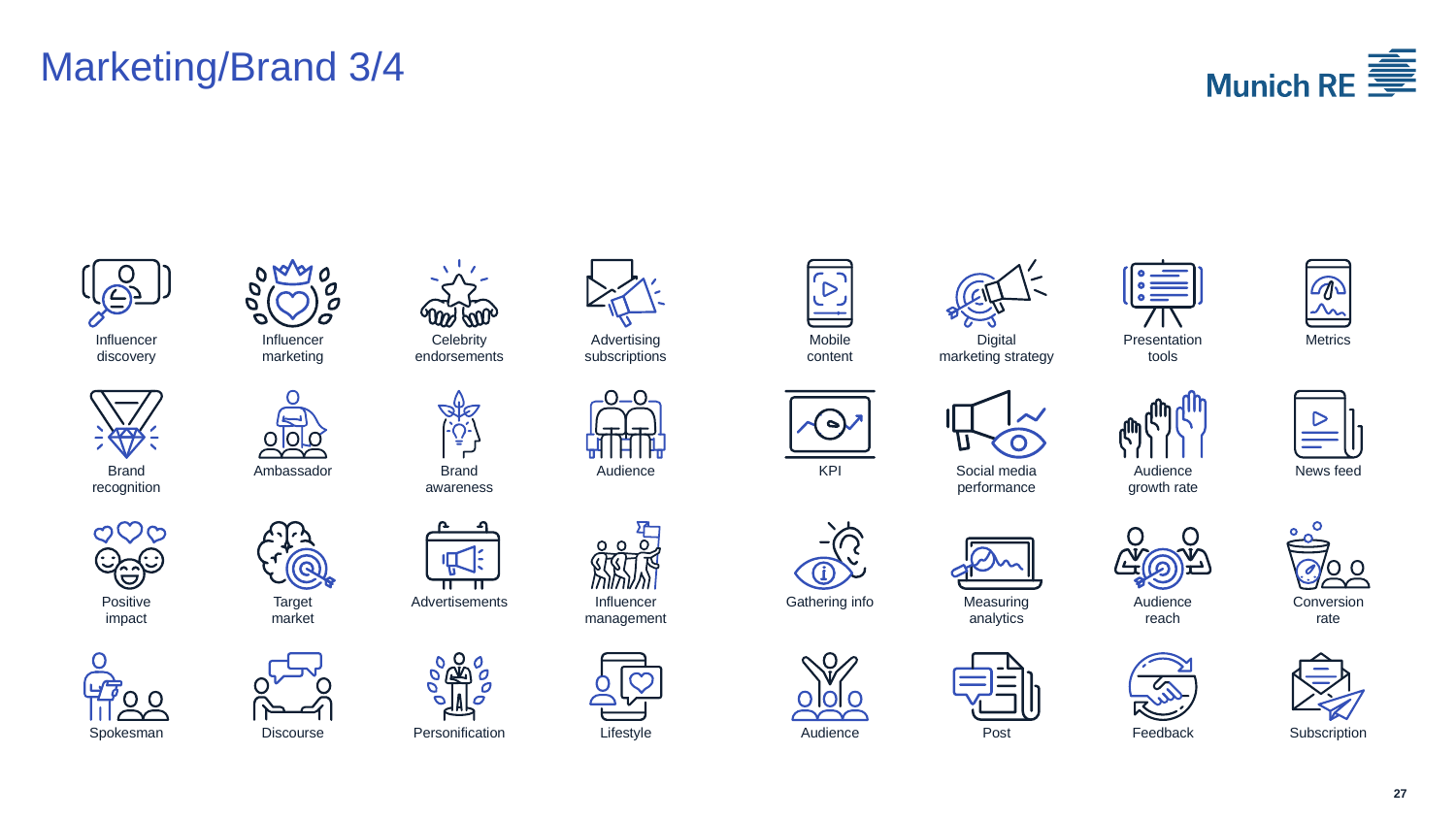

# Marketing/Brand 3/4

Influencer
discovery
Influencer
marketing
Celebrity
endorsements
Advertising
subscriptions
Mobile
content
Digital
marketing strategy
Presentation
tools
Metrics

Brand
recognition
Ambassador
Brand
awareness
Audience
KPI
Social media
performance
Audience
growth rate
News feed

Positive
impact
Target
market
Advertisements
Influencer
management
Gathering info
Measuring
analytics
Audience
reach
Conversion
rate

Spokesman
Discourse
Personification
Lifestyle
Audience
Post
Feedback
Subscription
27